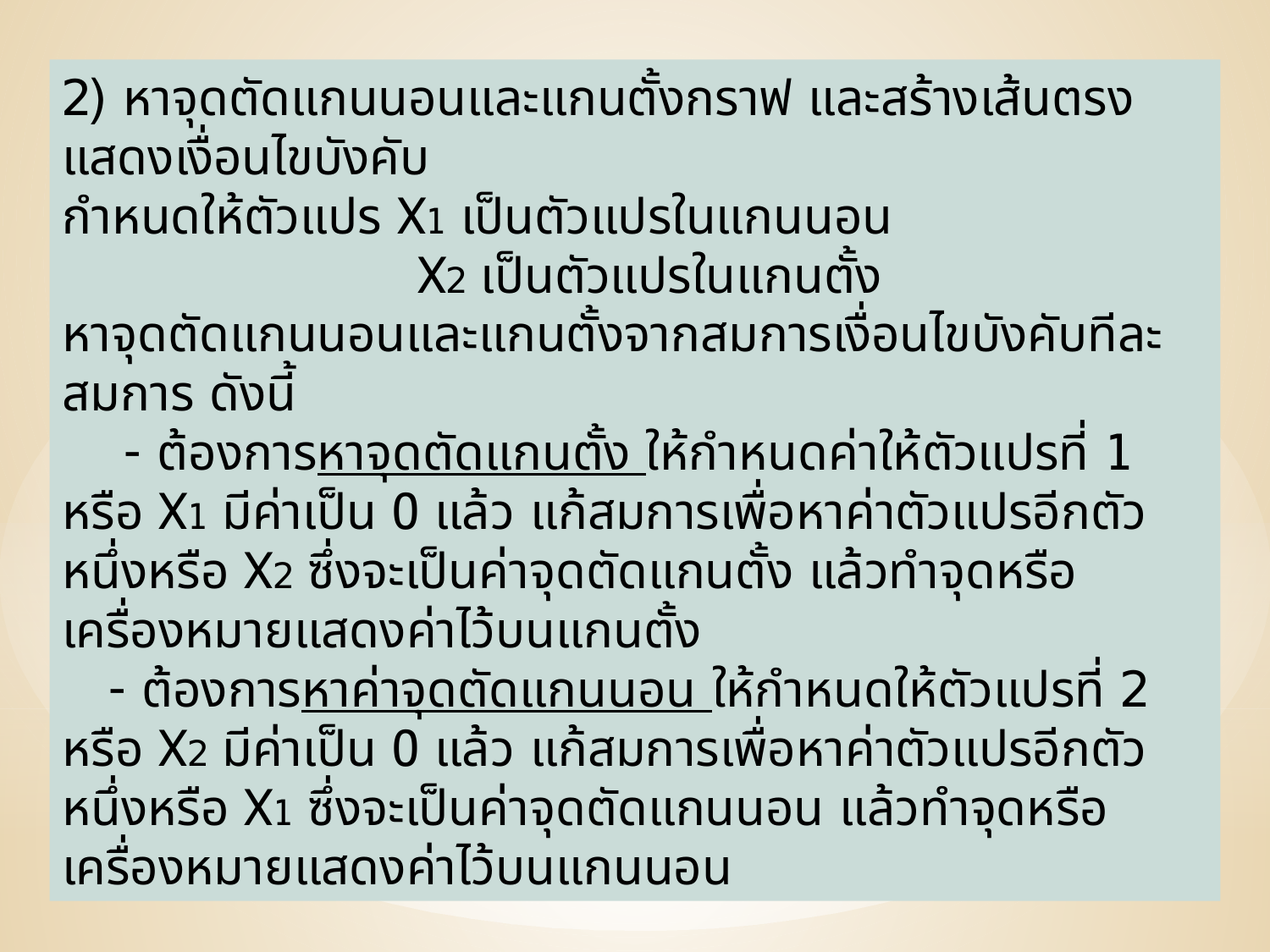

2) หาจุดตัดแกนนอนและแกนตั้งกราฟ และสร้างเส้นตรงแสดงเงื่อนไขบังคับ
กำหนดให้ตัวแปร X1 เป็นตัวแปรในแกนนอน
                       X2 เป็นตัวแปรในแกนตั้ง
หาจุดตัดแกนนอนและแกนตั้งจากสมการเงื่อนไขบังคับทีละสมการ ดังนี้
    - ต้องการหาจุดตัดแกนตั้ง ให้กำหนดค่าให้ตัวแปรที่ 1 หรือ X1 มีค่าเป็น 0 แล้ว แก้สมการเพื่อหาค่าตัวแปรอีกตัวหนึ่งหรือ X2 ซึ่งจะเป็นค่าจุดตัดแกนตั้ง แล้วทำจุดหรือเครื่องหมายแสดงค่าไว้บนแกนตั้ง
   - ต้องการหาค่าจุดตัดแกนนอน ให้กำหนดให้ตัวแปรที่ 2 หรือ X2 มีค่าเป็น 0 แล้ว แก้สมการเพื่อหาค่าตัวแปรอีกตัวหนึ่งหรือ X1 ซึ่งจะเป็นค่าจุดตัดแกนนอน แล้วทำจุดหรือเครื่องหมายแสดงค่าไว้บนแกนนอน
96